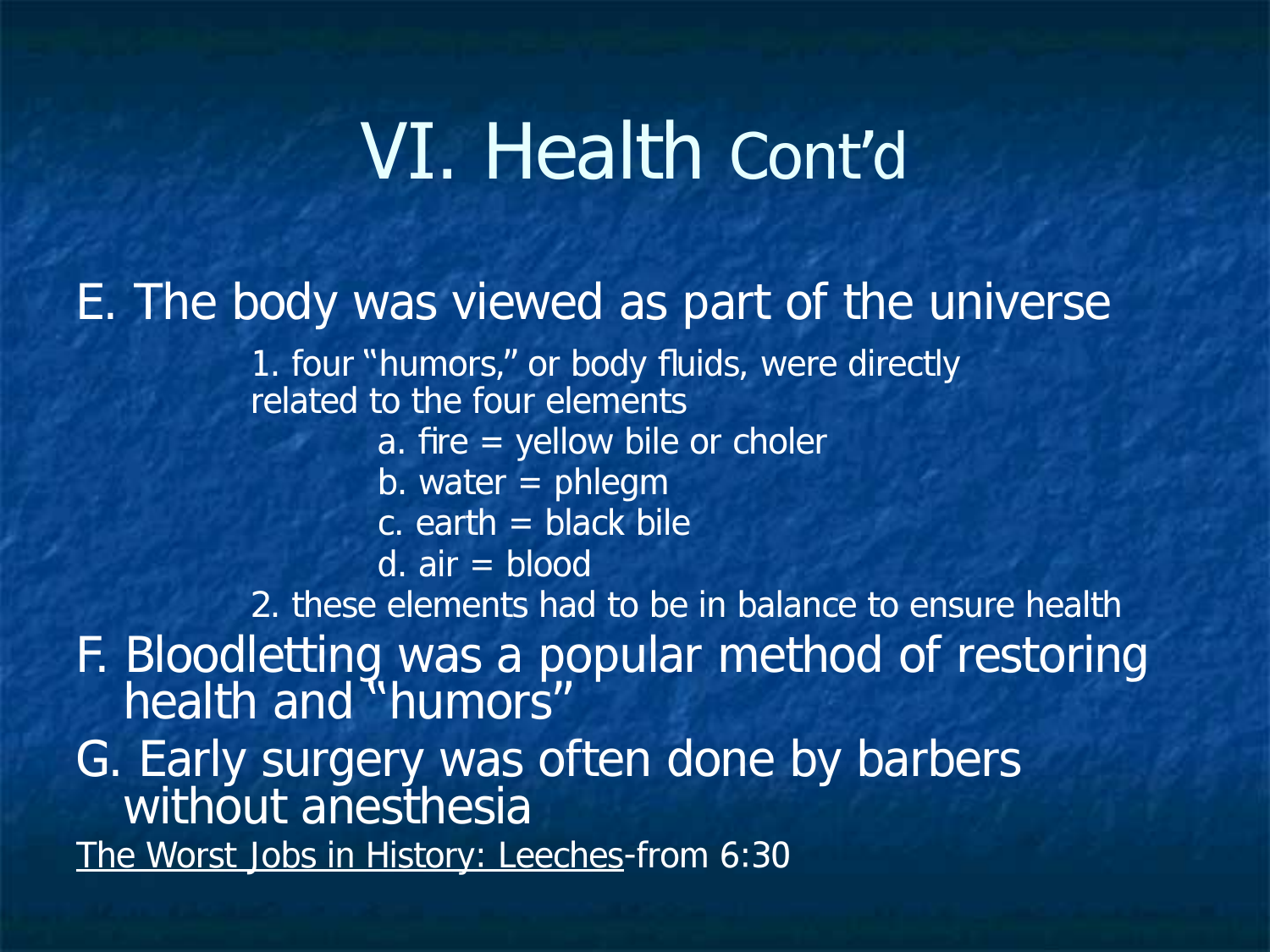

# VI. Health Cont’d
E. The body was viewed as part of the universe
		1. four “humors,” or body fluids, were directly 		    	related to the four elements
			a. fire = yellow bile or choler
			b. water = phlegm
			c. earth = black bile
			d. air = blood
		2. these elements had to be in balance to ensure health
F. Bloodletting was a popular method of restoring health and “humors”
G. Early surgery was often done by barbers without anesthesia
The Worst Jobs in History: Leeches-from 6:30